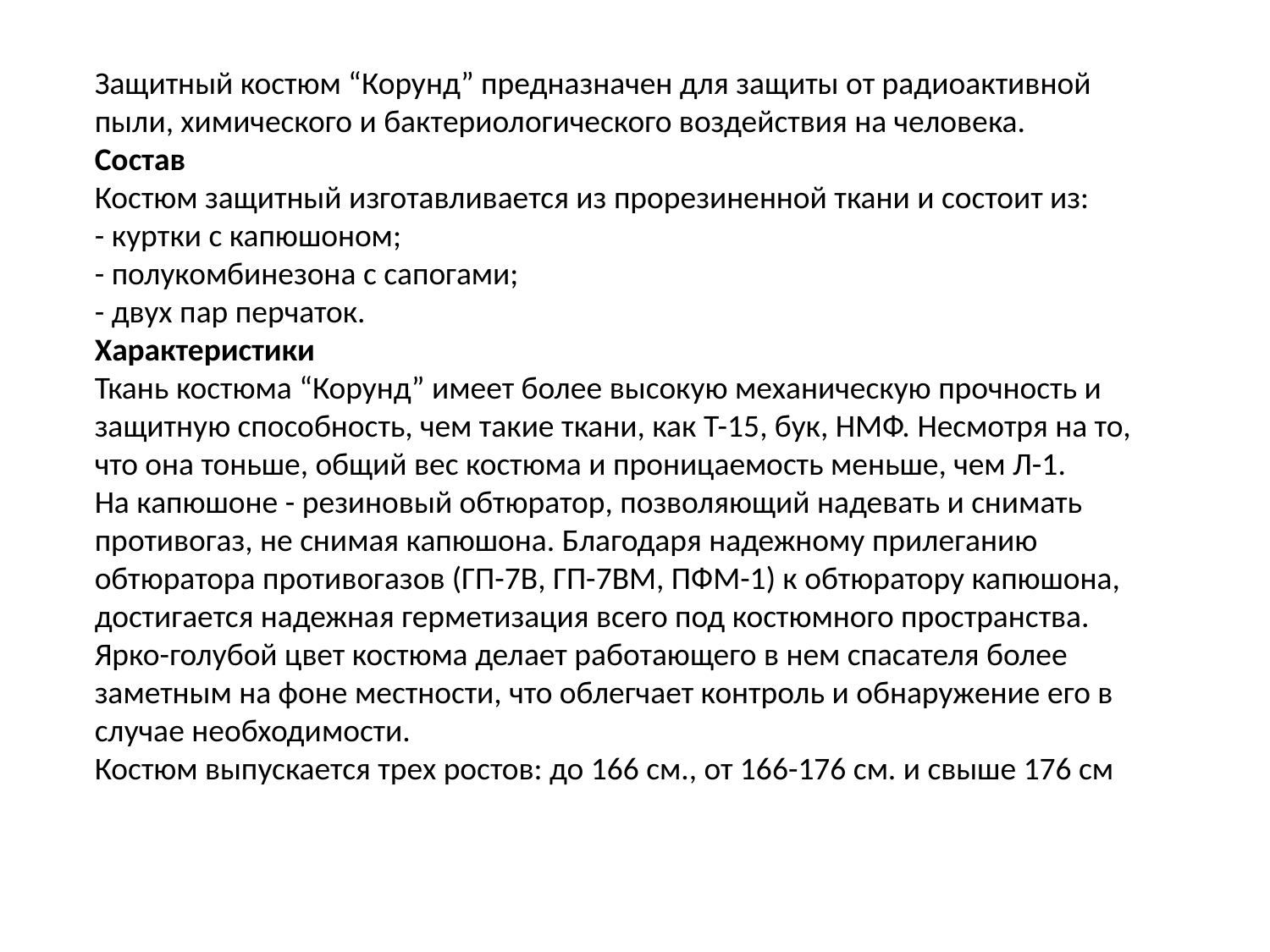

Защитный костюм “Корунд” предназначен для защиты от радиоактивной пыли, химического и бактериологического воздействия на человека.
Состав
Костюм защитный изготавливается из прорезиненной ткани и состоит из:
- куртки с капюшоном;
- полукомбинезона с сапогами;
- двух пар перчаток.
Характеристики
Ткань костюма “Корунд” имеет более высокую механическую прочность и защитную способность, чем такие ткани, как Т-15, бук, НМФ. Несмотря на то, что она тоньше, общий вес костюма и проницаемость меньше, чем Л-1.
На капюшоне - резиновый обтюратор, позволяющий надевать и снимать противогаз, не снимая капюшона. Благодаря надежному прилеганию обтюратора противогазов (ГП-7В, ГП-7ВМ, ПФМ-1) к обтюратору капюшона, достигается надежная герметизация всего под костюмного пространства. Ярко-голубой цвет костюма делает работающего в нем спасателя более заметным на фоне местности, что облегчает контроль и обнаружение его в случае необходимости.
Костюм выпускается трех ростов: до 166 см., от 166-176 см. и свыше 176 см